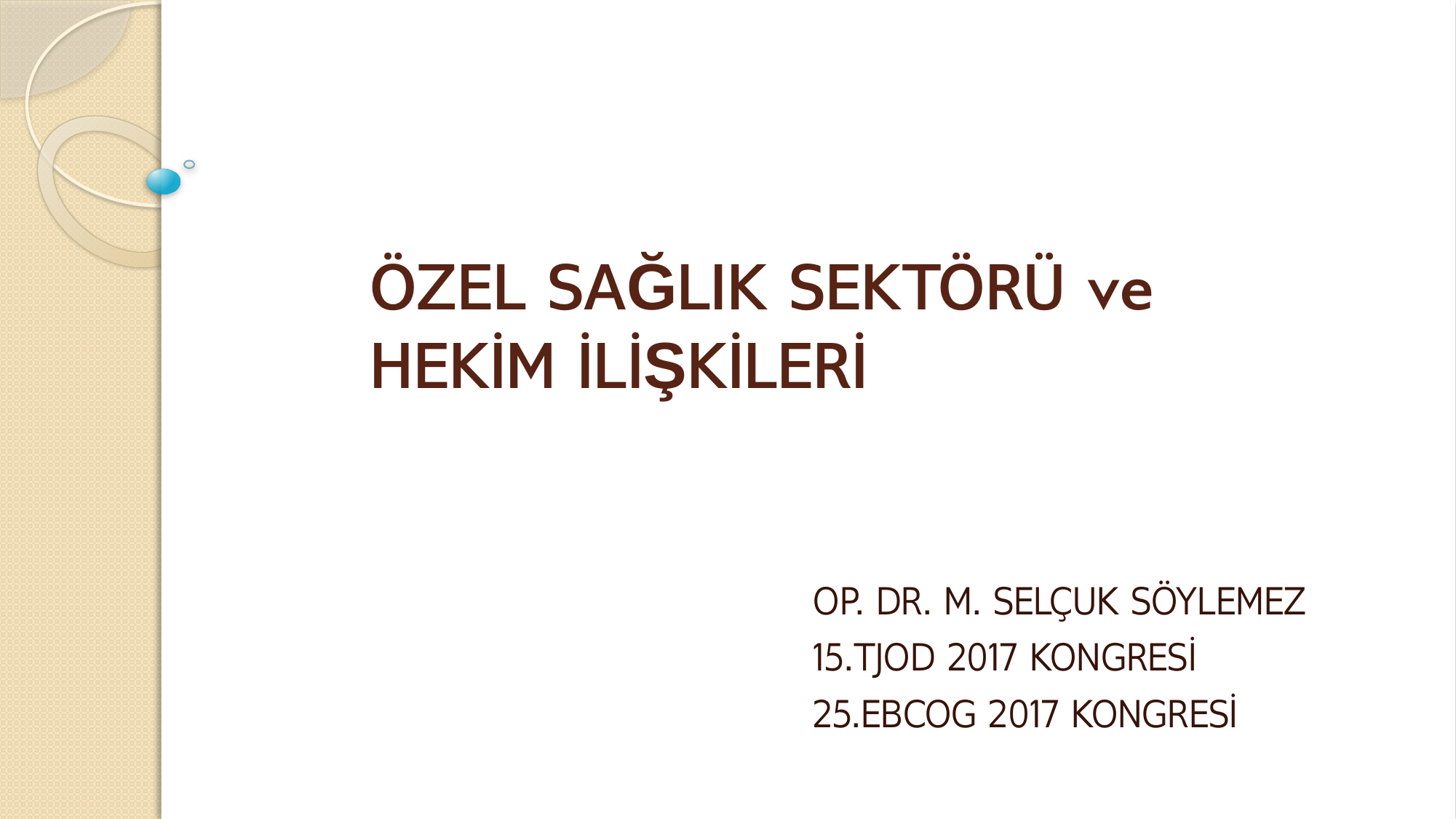

# ÖZEL SAĞLIK SEKTÖRÜ ve HEKİM İLİŞKİLERİ
OP. DR. M. SELÇUK SÖYLEMEZ
15.TJOD 2017 KONGRESİ
25.EBCOG 2017 KONGRESİ